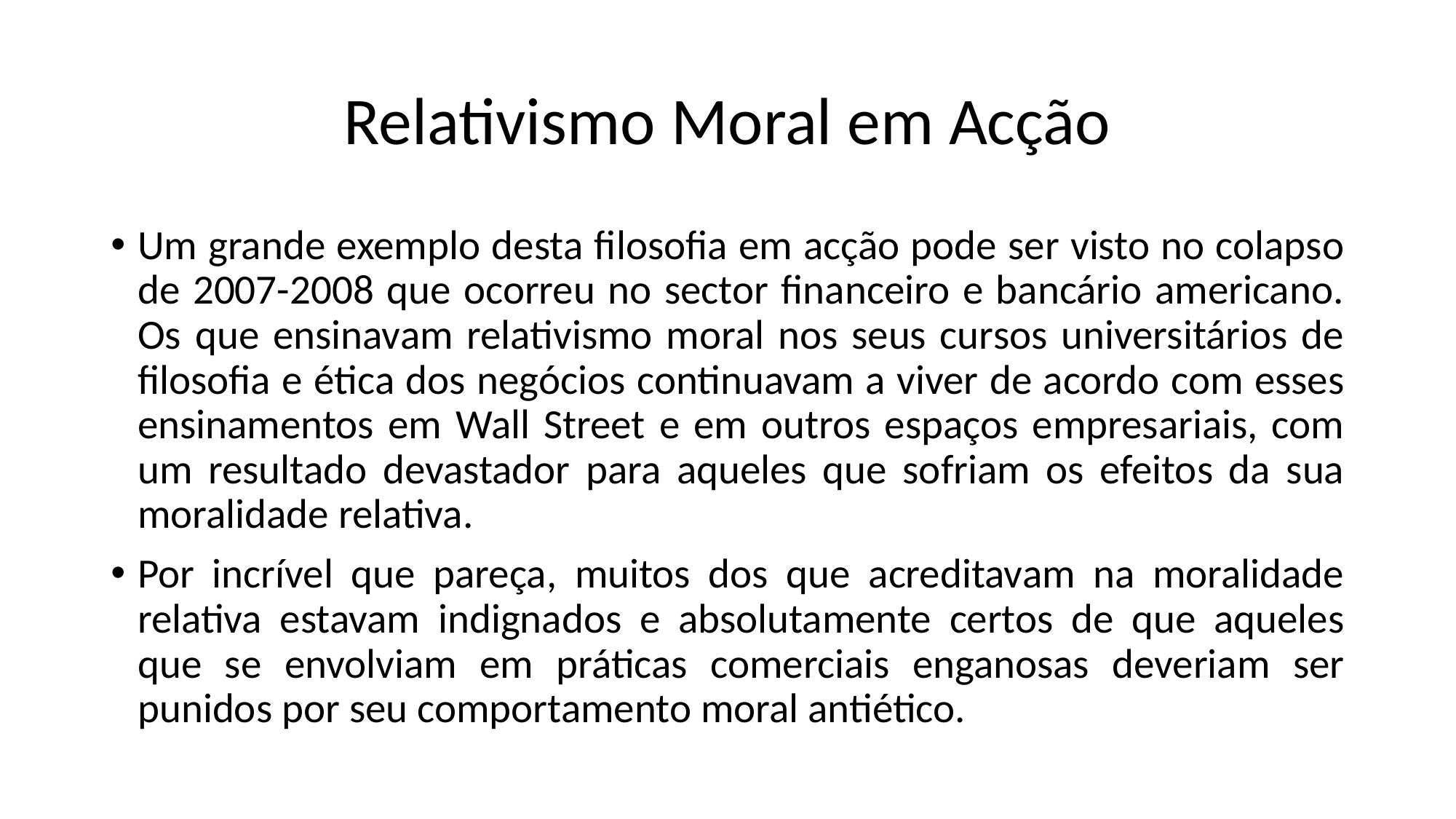

# Relativismo Moral em Acção
Um grande exemplo desta filosofia em acção pode ser visto no colapso de 2007-2008 que ocorreu no sector financeiro e bancário americano. Os que ensinavam relativismo moral nos seus cursos universitários de filosofia e ética dos negócios continuavam a viver de acordo com esses ensinamentos em Wall Street e em outros espaços empresariais, com um resultado devastador para aqueles que sofriam os efeitos da sua moralidade relativa.
Por incrível que pareça, muitos dos que acreditavam na moralidade relativa estavam indignados e absolutamente certos de que aqueles que se envolviam em práticas comerciais enganosas deveriam ser punidos por seu comportamento moral antiético.